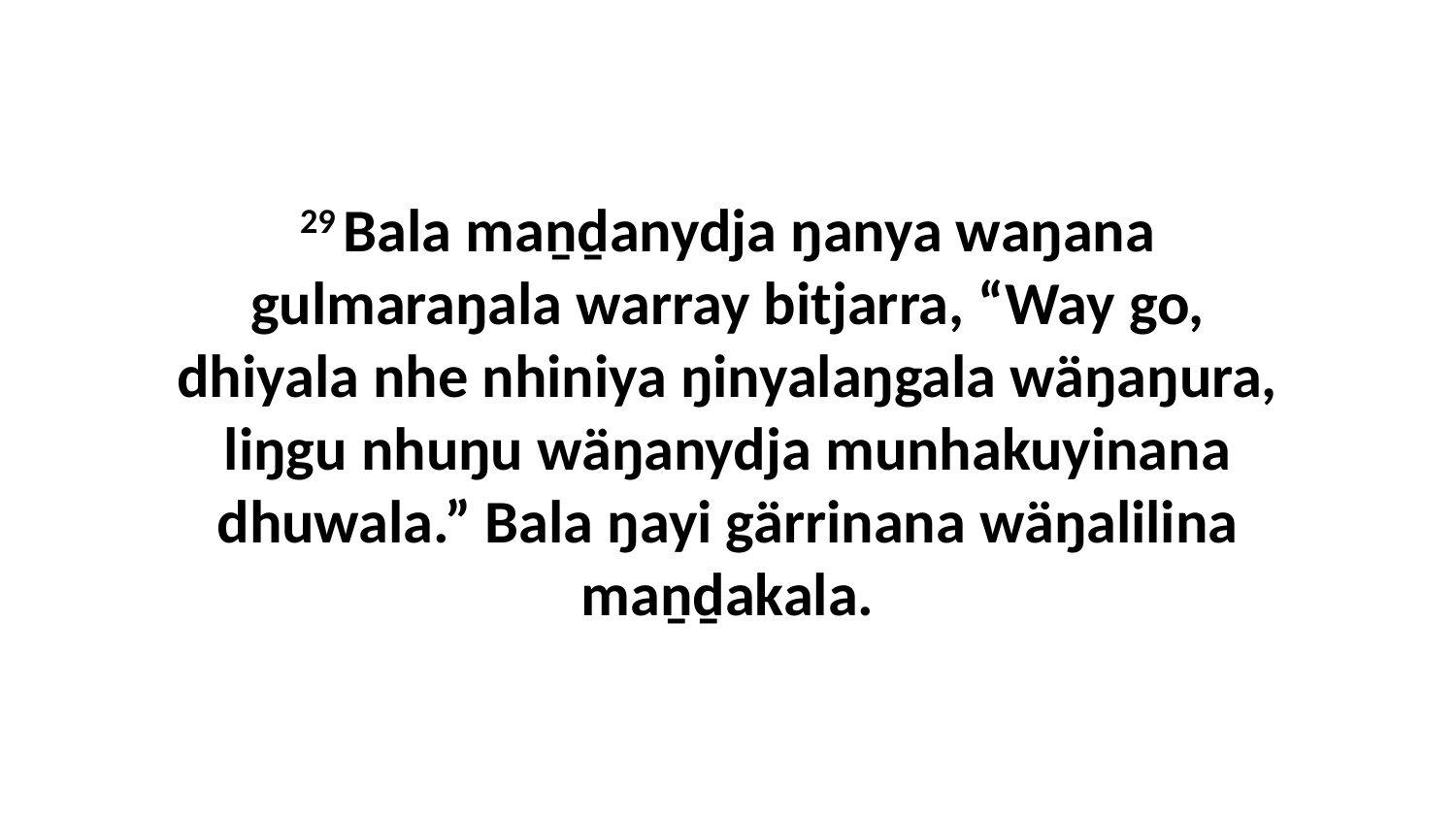

29 Bala maṉḏanydja ŋanya waŋana gulmaraŋala warray bitjarra, “Way go, dhiyala nhe nhiniya ŋinyalaŋgala wäŋaŋura, liŋgu nhuŋu wäŋanydja munhakuyinana dhuwala.” Bala ŋayi gärrinana wäŋalilina maṉḏakala.